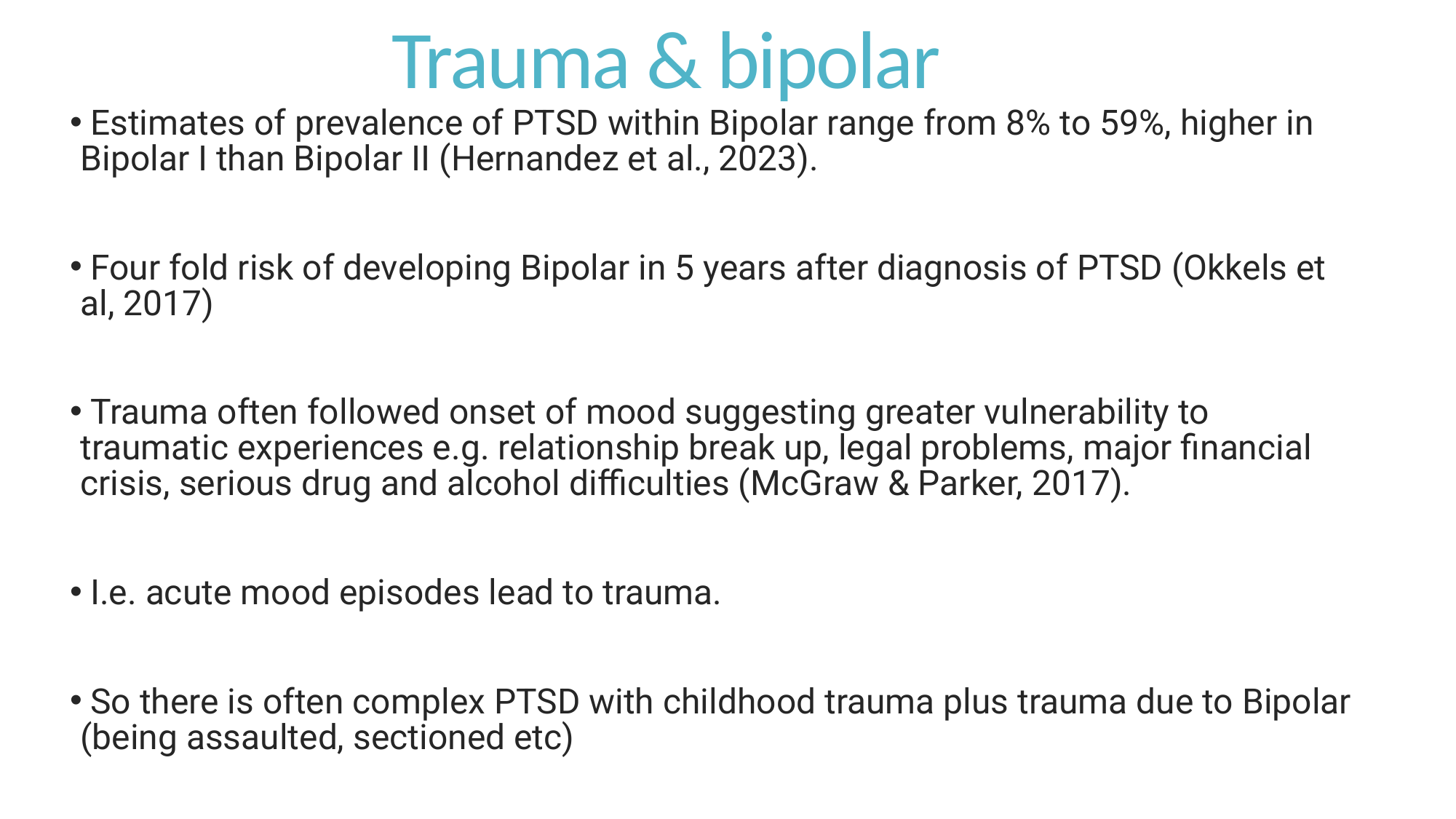

# Trauma & bipolar
 Estimates of prevalence of PTSD within Bipolar range from 8% to 59%, higher in Bipolar I than Bipolar II (Hernandez et al., 2023).

 Four fold risk of developing Bipolar in 5 years after diagnosis of PTSD (Okkels et al, 2017)

 Trauma often followed onset of mood suggesting greater vulnerability to  traumatic experiences e.g. relationship break up, legal problems, major financial crisis, serious drug and alcohol difficulties (McGraw & Parker, 2017).

 I.e. acute mood episodes lead to trauma.

 So there is often complex PTSD with childhood trauma plus trauma due to Bipolar (being assaulted, sectioned etc)